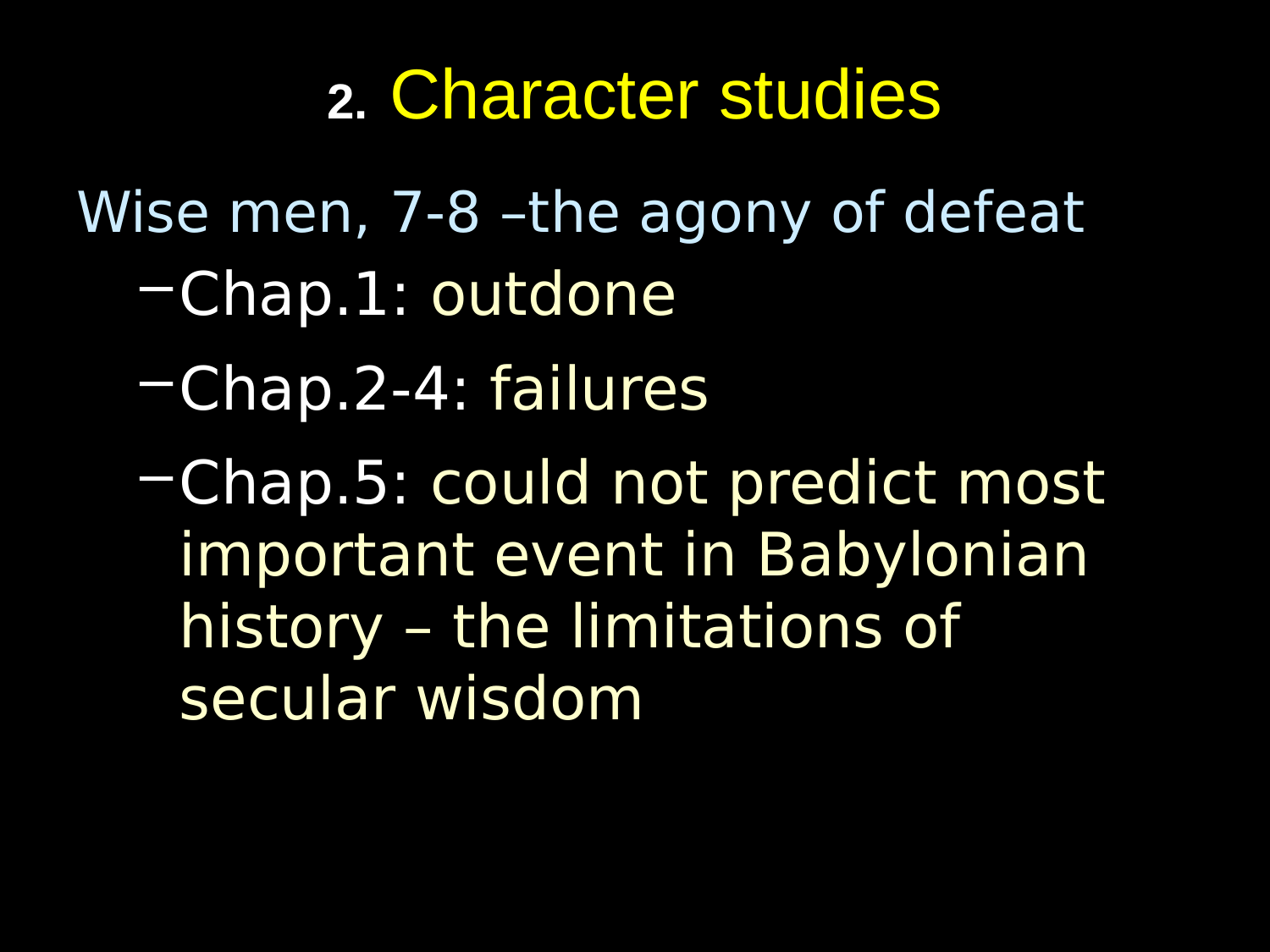

# 2. Character studies
Wise men, 7-8 –the agony of defeat
Chap.1: outdone
Chap.2-4: failures
Chap.5: could not predict most important event in Babylonian history – the limitations of secular wisdom